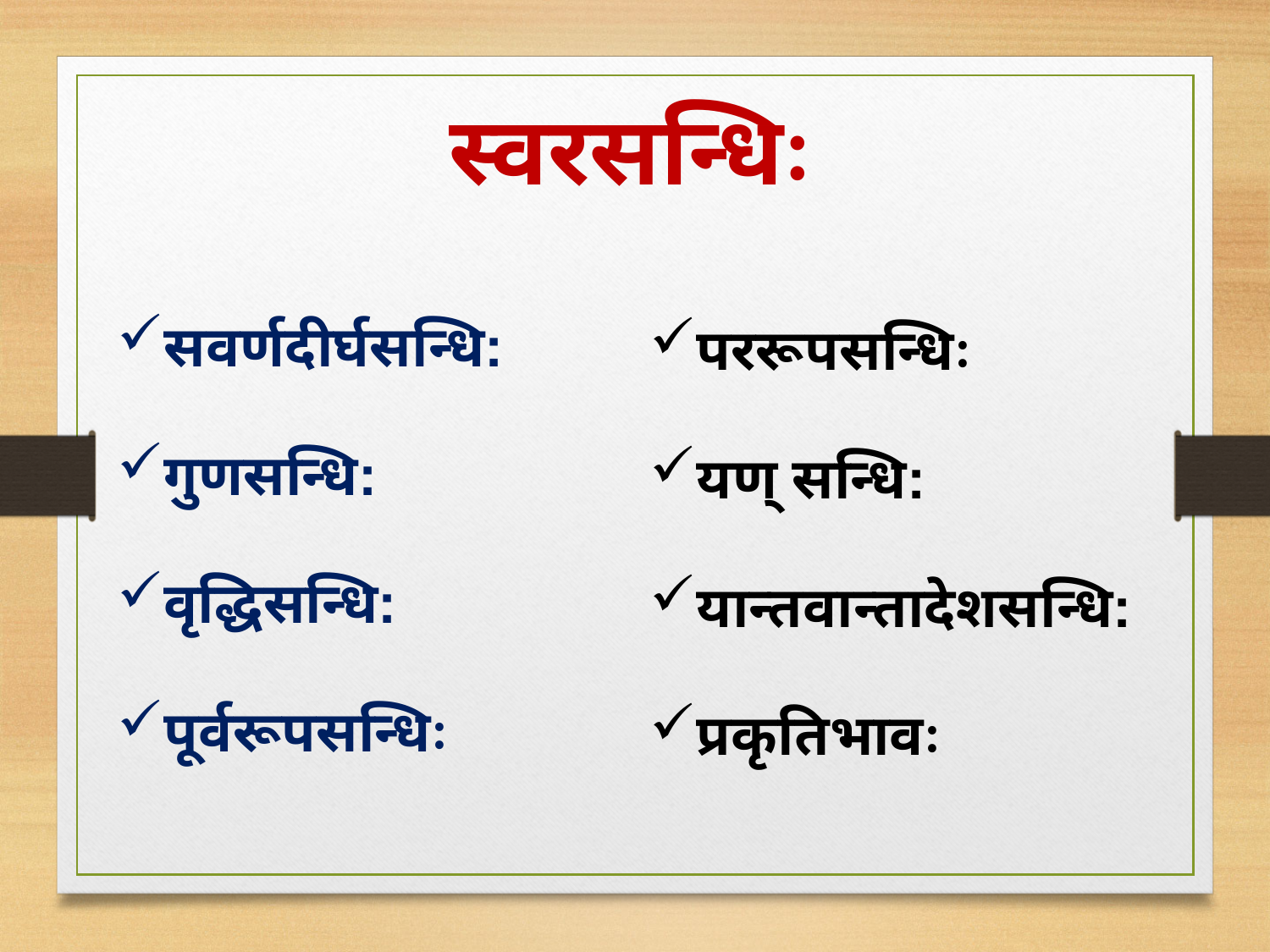

स्वरसन्धिः
सवर्णदीर्घसन्धि:
गुणसन्धि:
वृद्धिसन्धि:
पूर्वरूपसन्धिः
पररूपसन्धिः
यण् सन्धि:
यान्तवान्तादेशसन्धि:
प्रकृतिभावः